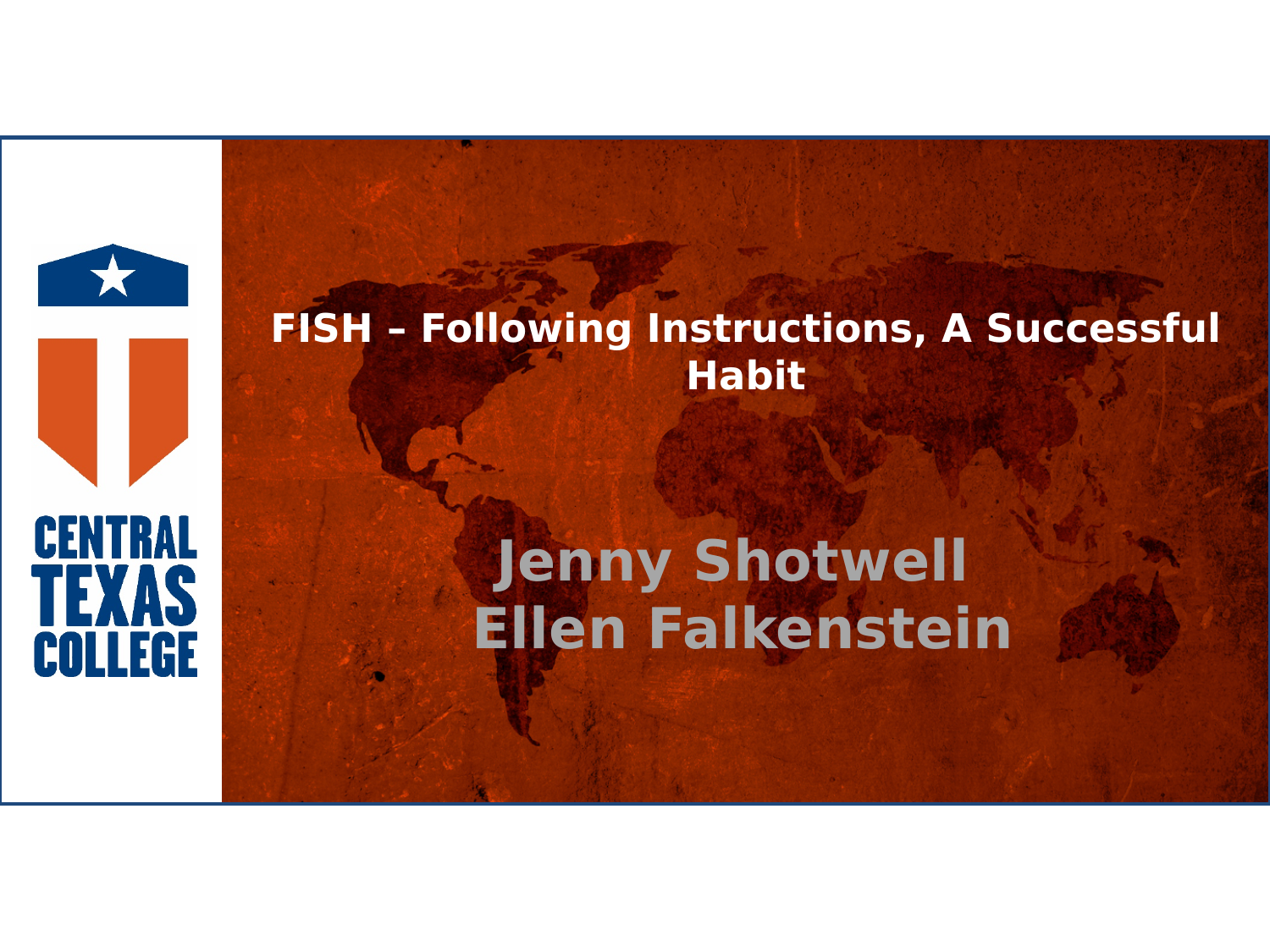

# FISH – Following Instructions, A Successful Habit
Jenny Shotwell
Ellen Falkenstein